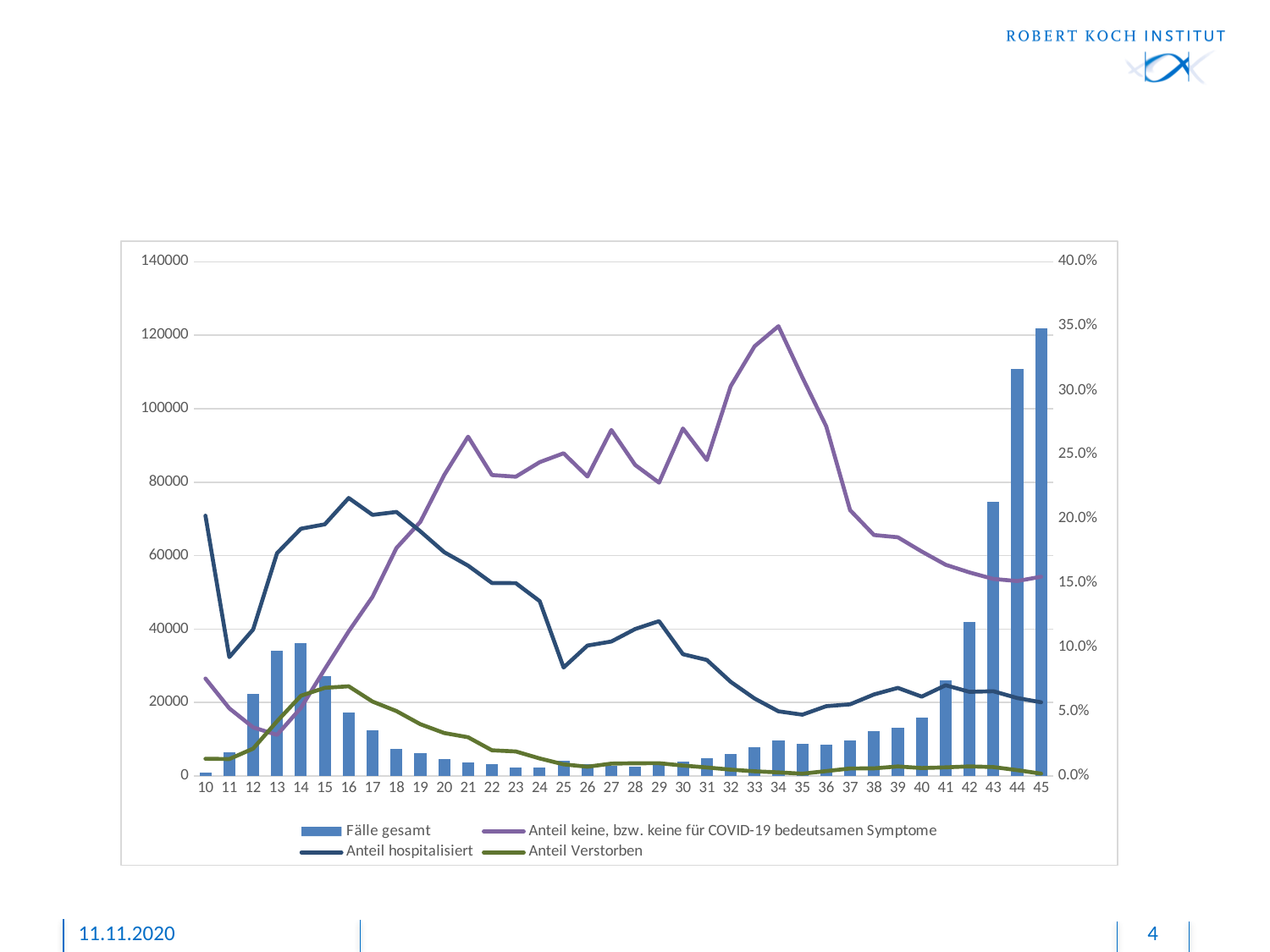

#

### Chart

| Category | Fälle gesamt | Anteil keine, bzw. keine für COVID-19 bedeutsamen Symptome | Anteil hospitalisiert | Anteil Verstorben |
|---|---|---|---|---|
| 10 | 892.0 | 0.07581227436823104 | 0.2025 | 0.01345291479 |
| 11 | 6433.0 | 0.052649809490820924 | 0.09248039914468995 | 0.01321311985 |
| 12 | 22427.0 | 0.03783864097865385 | 0.11396659599772481 | 0.02131359522 |
| 13 | 34026.0 | 0.031976649910815634 | 0.1733387660860412 | 0.04258508199 |
| 14 | 36081.0 | 0.05299380591878871 | 0.19236146415861718 | 0.06238740611 |
| 15 | 27181.0 | 0.08318478906714201 | 0.19578150351541374 | 0.06857731503 |
| 16 | 17353.0 | 0.11251767557740219 | 0.21625806451612903 | 0.06978620411 |
| 17 | 12384.0 | 0.13941044848720693 | 0.20308929713920118 | 0.05789728682 |
| 18 | 7440.0 | 0.17735728030788966 | 0.2054045847882192 | 0.0505376344 |
| 19 | 6225.0 | 0.19762315506996359 | 0.19035714285714286 | 0.04032128514 |
| 20 | 4725.0 | 0.23408048904737647 | 0.174130538351596 | 0.03343915343 |
| 21 | 3614.0 | 0.263963002490217 | 0.1636070853462158 | 0.03016048699 |
| 22 | 3201.0 | 0.23410975128306355 | 0.15010877447425672 | 0.01999375195 |
| 23 | 2354.0 | 0.23282442748091603 | 0.15002411963338158 | 0.01911639762 |
| 24 | 2343.0 | 0.24408540103866128 | 0.1359923113887554 | 0.01365770379 |
| 25 | 4088.0 | 0.2510245901639344 | 0.08440514469453377 | 0.00905088062 |
| 26 | 3202.0 | 0.23292999135695766 | 0.1014747191011236 | 0.00718301061 |
| 27 | 2694.0 | 0.2691561590688652 | 0.10462287104622871 | 0.00965107646 |
| 28 | 2420.0 | 0.2418848167539267 | 0.11431184270690443 | 0.00991735537 |
| 29 | 3018.0 | 0.22818220519369944 | 0.12048650703154694 | 0.00994035785 |
| 30 | 3934.0 | 0.27032196365954736 | 0.09475218658892129 | 0.00813421453 |
| 31 | 4817.0 | 0.24581939799331104 | 0.09028290282902829 | 0.00664313888 |
| 32 | 6044.0 | 0.3032096517186433 | 0.07326078507578702 | 0.00496360026 |
| 33 | 7935.0 | 0.3342217484008529 | 0.06024451318309029 | 0.00365469439 |
| 34 | 9578.0 | 0.3498642275260826 | 0.050316809541557955 | 0.00281896011 |
| 35 | 8805.0 | 0.31006933976484774 | 0.04771871075763918 | 0.00181714934 |
| 36 | 8598.0 | 0.2719435736677116 | 0.05430984274898078 | 0.00383810188 |
| 37 | 9764.0 | 0.2067616652696284 | 0.05577376276512176 | 0.0058377714 |
| 38 | 12253.0 | 0.18744483671668138 | 0.06343400564322291 | 0.00595772463 |
| 39 | 13041.0 | 0.18568906428497248 | 0.06853672643146327 | 0.0074380799 |
| 40 | 15869.0 | 0.17462104807275877 | 0.06173810460086512 | 0.00617556241 |
| 41 | 26093.0 | 0.16431847968545216 | 0.07062902426944032 | 0.00674510405 |
| 42 | 41973.0 | 0.1583411535407493 | 0.06550612508059317 | 0.00745717485 |
| 43 | 74630.0 | 0.1532509527659083 | 0.06594274432379071 | 0.00695430791 |
| 44 | 110748.0 | 0.1516237163684089 | 0.06065878328565952 | 0.00455087225 |
| 45 | 121838.0 | 0.15501186781084536 | 0.05734863474475663 | 0.00183850686 |
11.11.2020

4